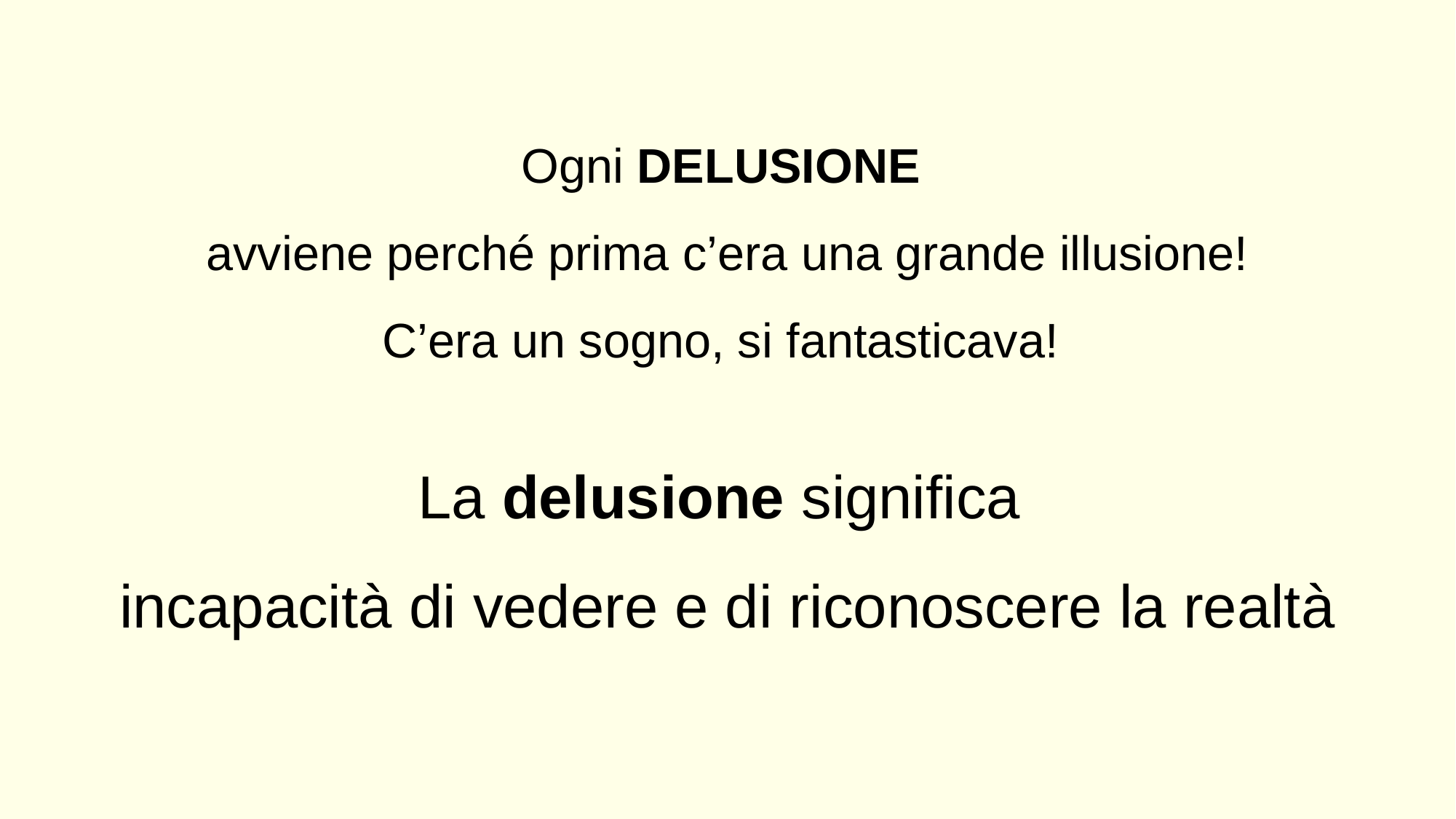

Ogni DELUSIONE
avviene perché prima c’era una grande illusione!
C’era un sogno, si fantasticava!

La delusione significa
incapacità di vedere e di riconoscere la realtà